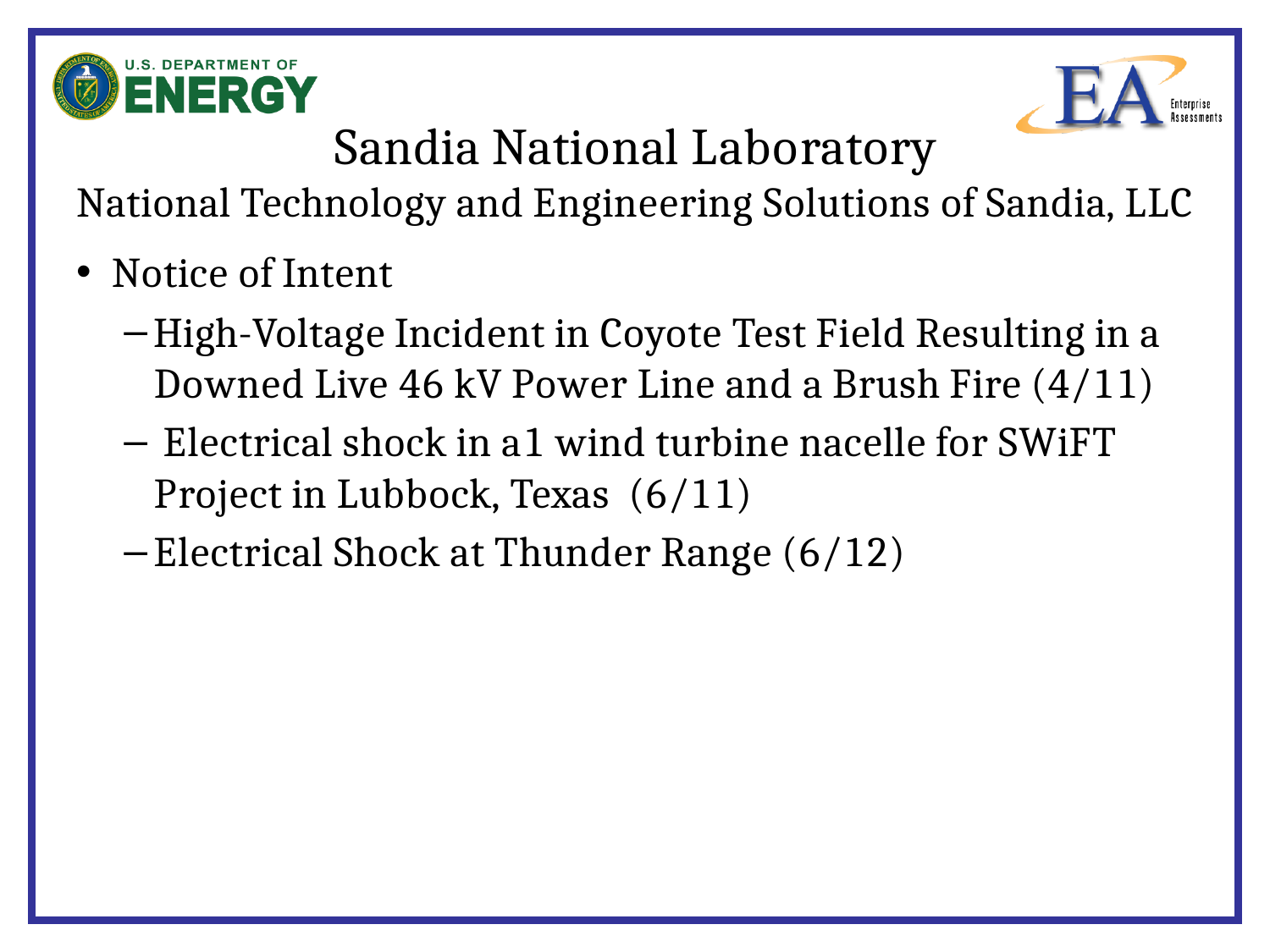

# Sandia National Laboratory National Technology and Engineering Solutions of Sandia, LLC
Notice of Intent
High-Voltage Incident in Coyote Test Field Resulting in a Downed Live 46 kV Power Line and a Brush Fire (4/11)
 Electrical shock in a1 wind turbine nacelle for SWiFT Project in Lubbock, Texas  (6/11)
Electrical Shock at Thunder Range (6/12)